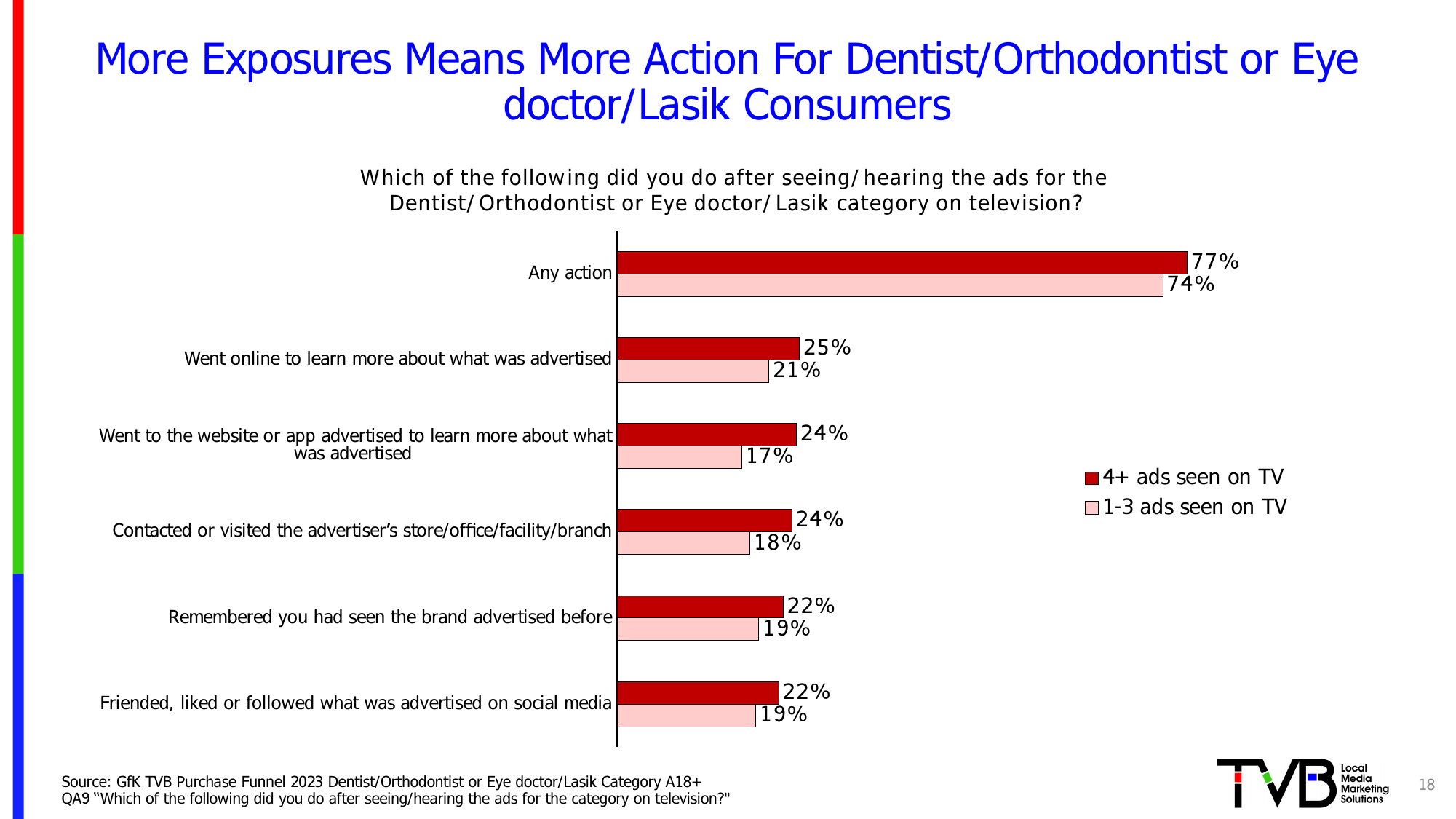

# More Exposures Means More Action For Dentist/Orthodontist or Eye doctor/Lasik Consumers
Which of the following did you do after seeing/hearing the ads for the
Dentist/Orthodontist or Eye doctor/Lasik category on television?

### Chart

| Category | 1-3 ads seen on TV | 4+ ads seen on TV |
|---|---|---|
| Friended, liked or followed what was advertised on social media | 0.187 | 0.218 |
| Remembered you had seen the brand advertised before | 0.191 | 0.224 |
| Contacted or visited the advertiser’s store/office/facility/branch | 0.179 | 0.236 |
| Went to the website or app advertised to learn more about what was advertised  | 0.168 | 0.242 |
| Went online to learn more about what was advertised | 0.205 | 0.246 |
| Any action | 0.737 | 0.77 |
18
Source: GfK TVB Purchase Funnel 2023 Dentist/Orthodontist or Eye doctor/Lasik Category A18+
QA9 “Which of the following did you do after seeing/hearing the ads for the category on television?"